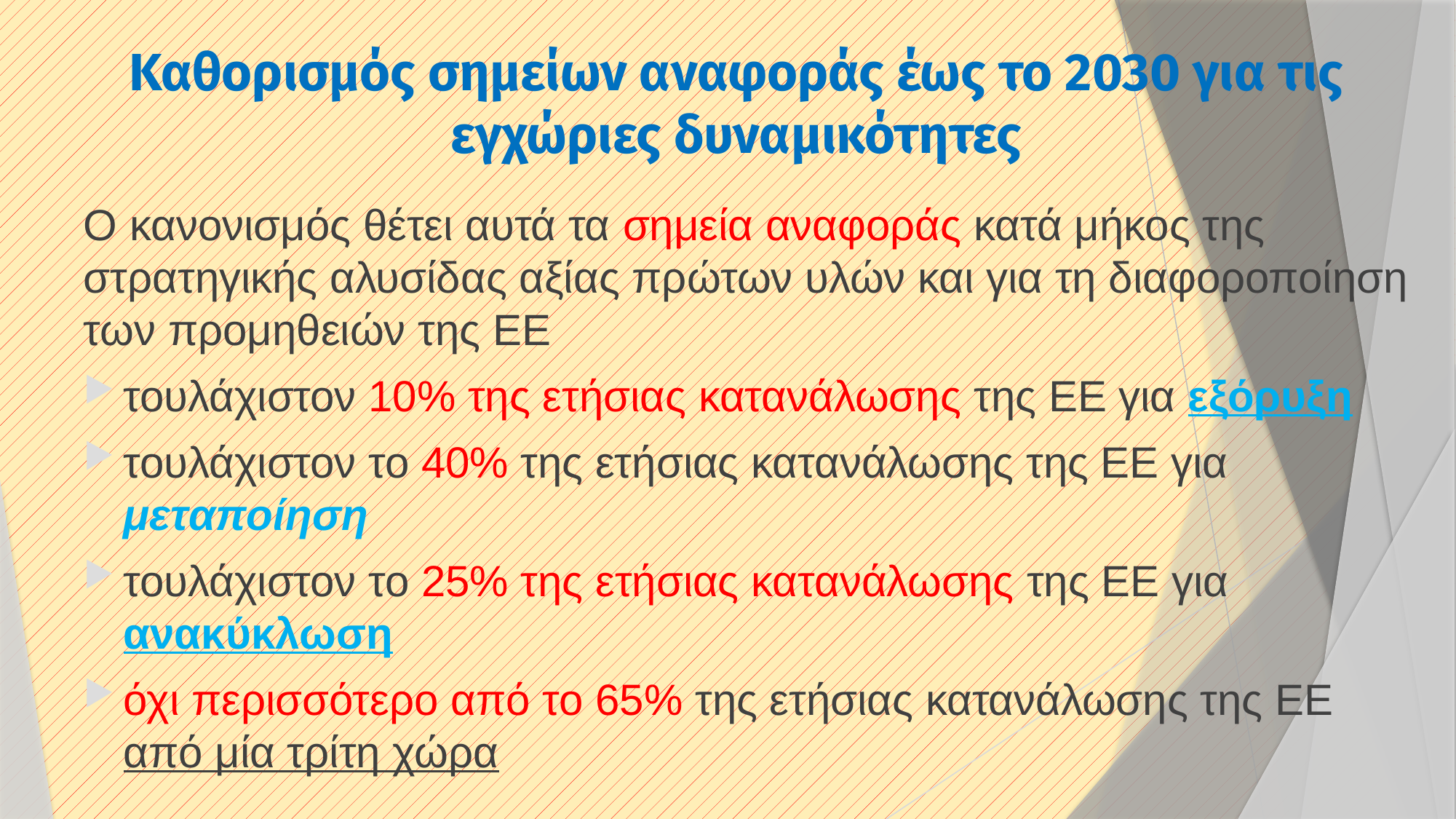

# Καθορισμός σημείων αναφοράς έως το 2030 για τις εγχώριες δυναμικότητες
Ο κανονισμός θέτει αυτά τα σημεία αναφοράς κατά μήκος της στρατηγικής αλυσίδας αξίας πρώτων υλών και για τη διαφοροποίηση των προμηθειών της ΕΕ
τουλάχιστον 10% της ετήσιας κατανάλωσης της ΕΕ για εξόρυξη
τουλάχιστον το 40% της ετήσιας κατανάλωσης της ΕΕ για μεταποίηση
τουλάχιστον το 25% της ετήσιας κατανάλωσης της ΕΕ για ανακύκλωση
όχι περισσότερο από το 65% της ετήσιας κατανάλωσης της ΕΕ από μία τρίτη χώρα